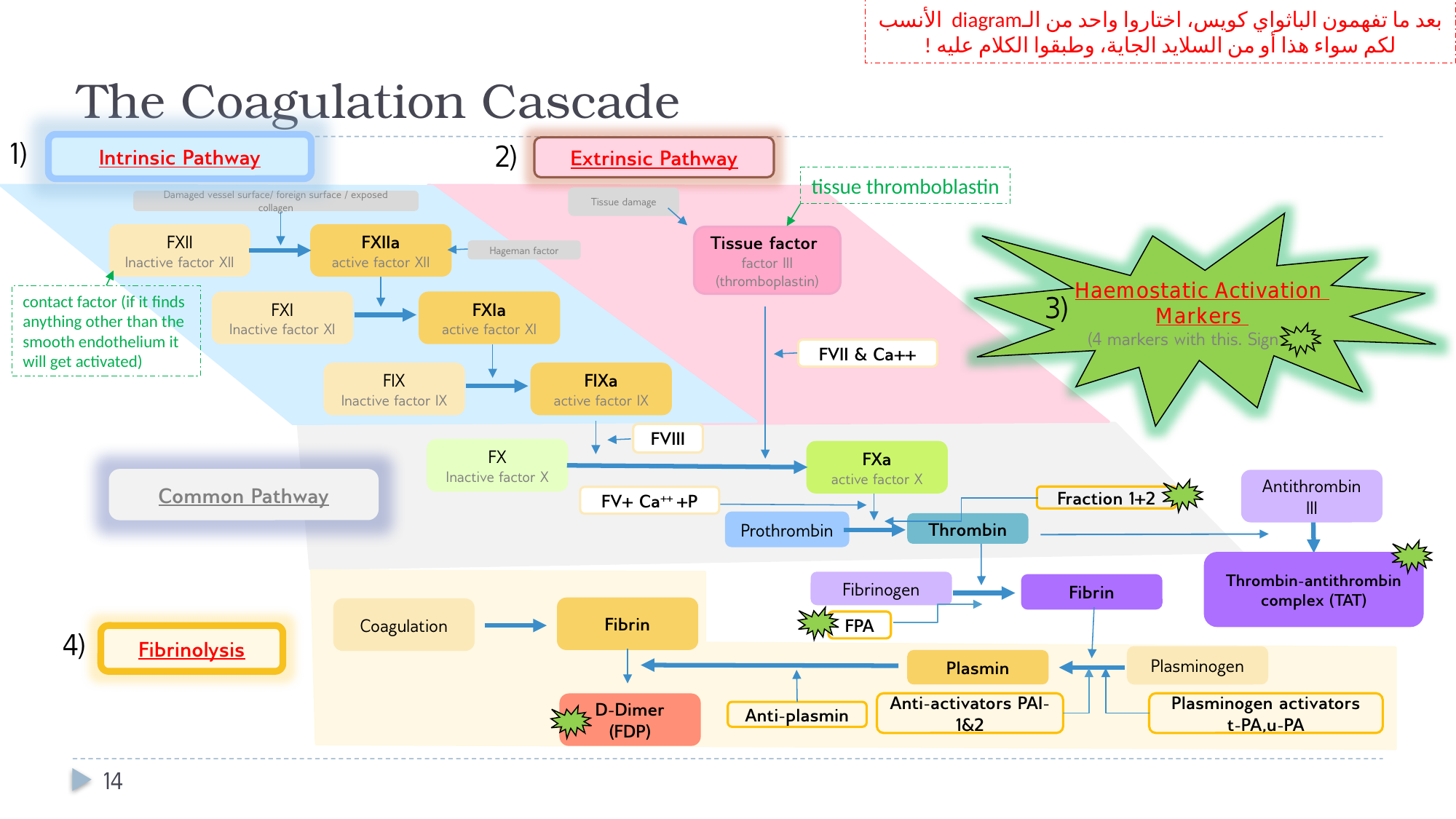

بعد ما تفهمون الباثواي كويس، اختاروا واحد من الـdiagram  الأنسب لكم سواء هذا أو من السلايد الجاية، وطبقوا الكلام عليه !
# The Coagulation Cascade

2)
Intrinsic Pathway
Extrinsic Pathway
tissue thromboblastin

Tissue damage
Damaged vessel surface/ foreign surface / exposed collagen
Haemostatic Activation
Markers
(4 markers with this. Sign      )
FXIIa
active factor XII
FXII
Inactive factor XII
Tissue factor  factor III (thromboplastin)
Hageman factor
3)
contact factor (if it finds anything other than the smooth endothelium it will get activated)
FXI
Inactive factor XI
FXIa
active factor XI

FVII & Ca++
FIX
Inactive factor IX
FIXa
active factor IX

FVIII
FX
Inactive factor X
FXa
active factor X
Antithrombin III
Common Pathway

Fraction 1+2
FV+ Ca++ +P
Prothrombin
Thrombin

Thrombin-antithrombin complex (TAT)

Fibrinogen
Fibrin
Fibrin
Coagulation

FPA
 4)
Fibrinolysis
Plasminogen
Plasmin
Anti-activators PAI-1&2
Plasminogen activators t-PA,u-PA
D-Dimer (FDP)
Anti-plasmin

14